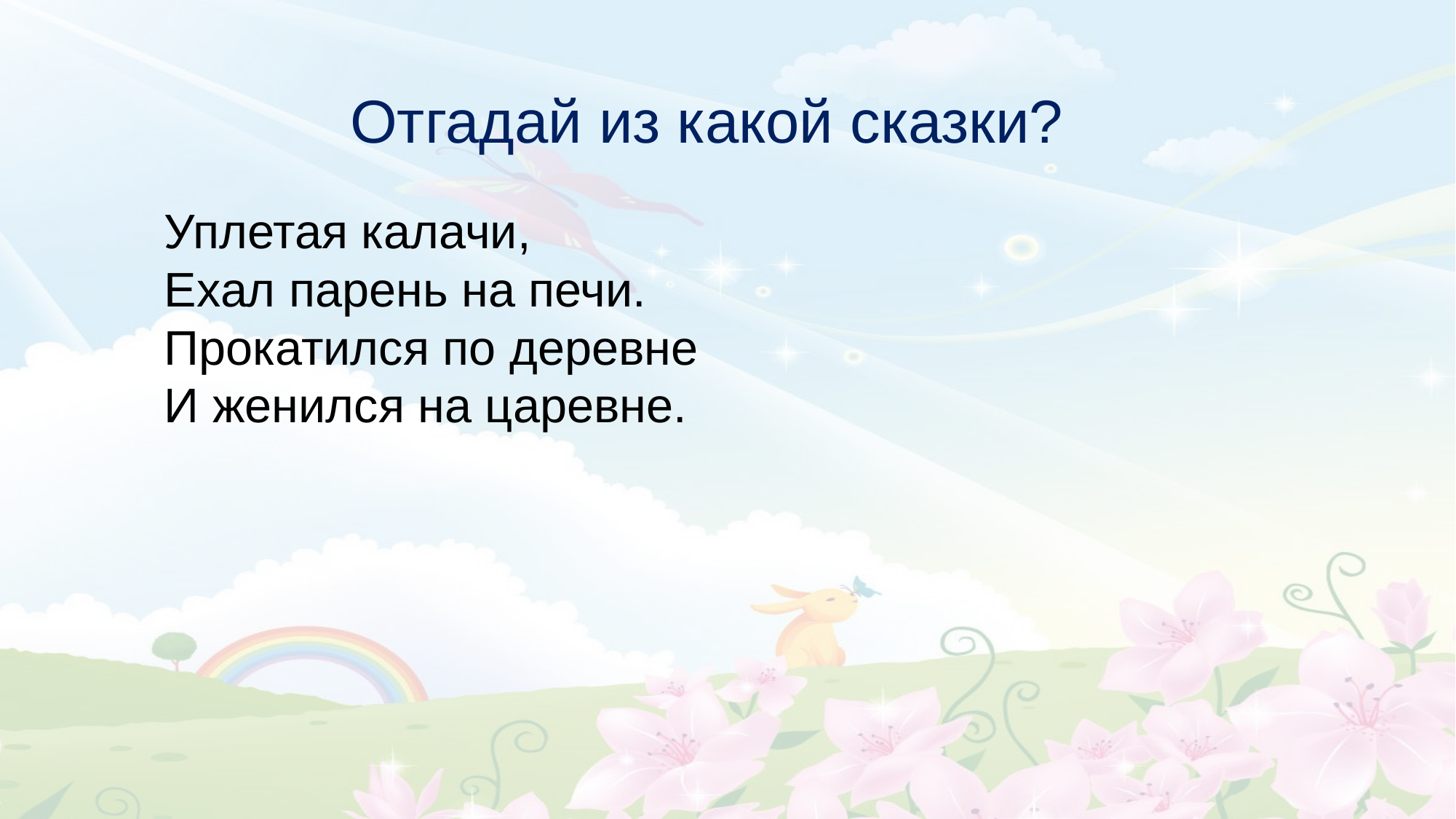

Отгадай из какой сказки?
Уплетая калачи,
Ехал парень на печи.
Прокатился по деревне
И женился на царевне.